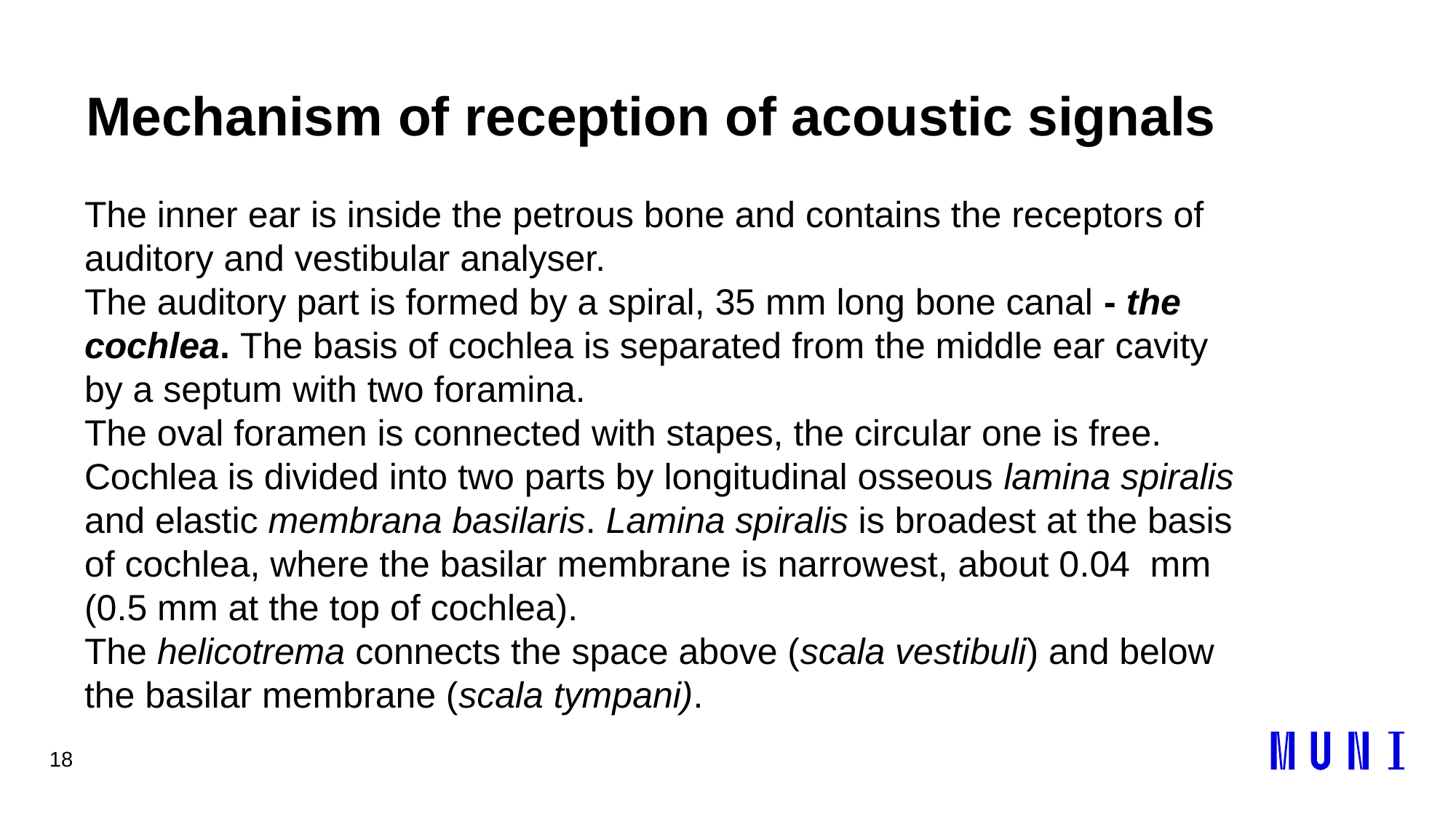

18
# Mechanism of reception of acoustic signals
The inner ear is inside the petrous bone and contains the receptors of auditory and vestibular analyser.
The auditory part is formed by a spiral, 35 mm long bone canal - the cochlea. The basis of cochlea is separated from the middle ear cavity by a septum with two foramina.
The oval foramen is connected with stapes, the circular one is free.
Cochlea is divided into two parts by longitudinal osseous lamina spiralis and elastic membrana basilaris. Lamina spiralis is broadest at the basis of cochlea, where the basilar membrane is narrowest, about 0.04  mm (0.5 mm at the top of cochlea).
The helicotrema connects the space above (scala vestibuli) and below the basilar membrane (scala tympani).